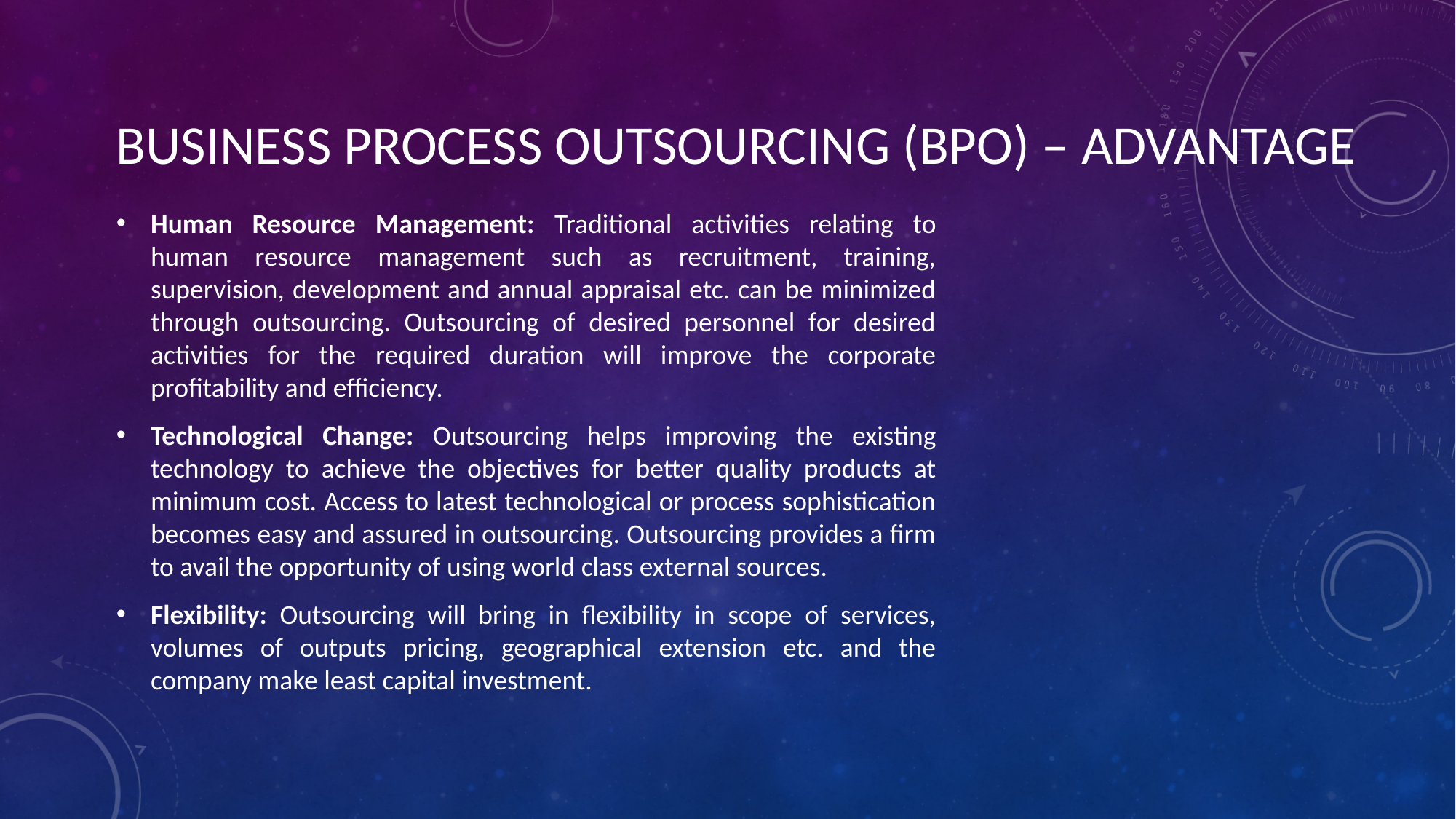

# Business Process Outsourcing (BPO) – Advantage
Human Resource Management: Traditional activities relating to human resource management such as recruitment, training, supervision, development and annual appraisal etc. can be minimized through outsourcing. Outsourcing of desired personnel for desired activities for the required duration will improve the corporate profitability and efficiency.
Technological Change: Outsourcing helps improving the existing technology to achieve the objectives for better quality products at minimum cost. Access to latest technological or process sophistication becomes easy and assured in outsourcing. Outsourcing provides a firm to avail the opportunity of using world class external sources.
Flexibility: Outsourcing will bring in flexibility in scope of services, volumes of outputs pricing, geographical extension etc. and the company make least capital investment.